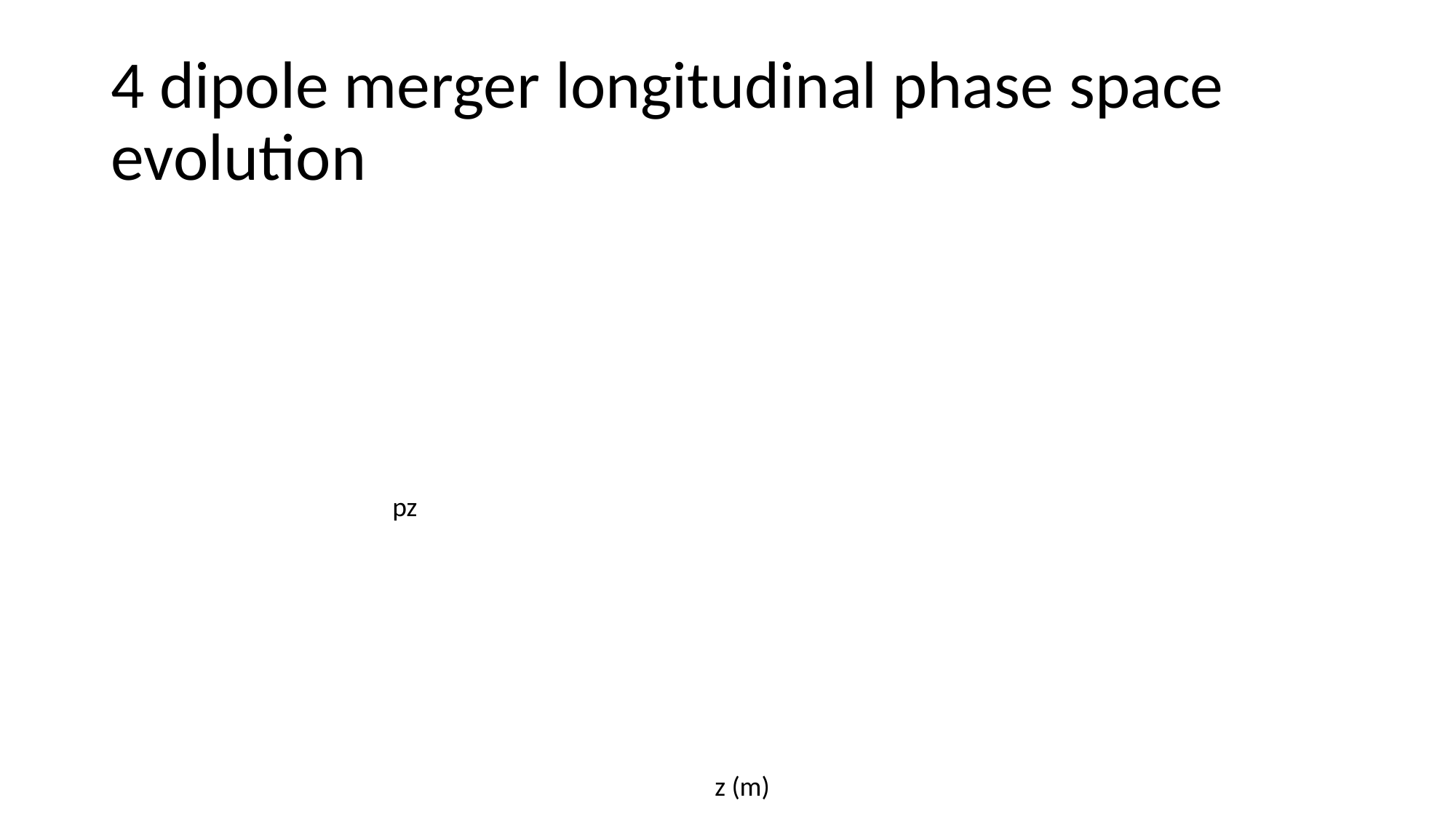

# 4 dipole merger longitudinal phase space evolution
pz
z (m)